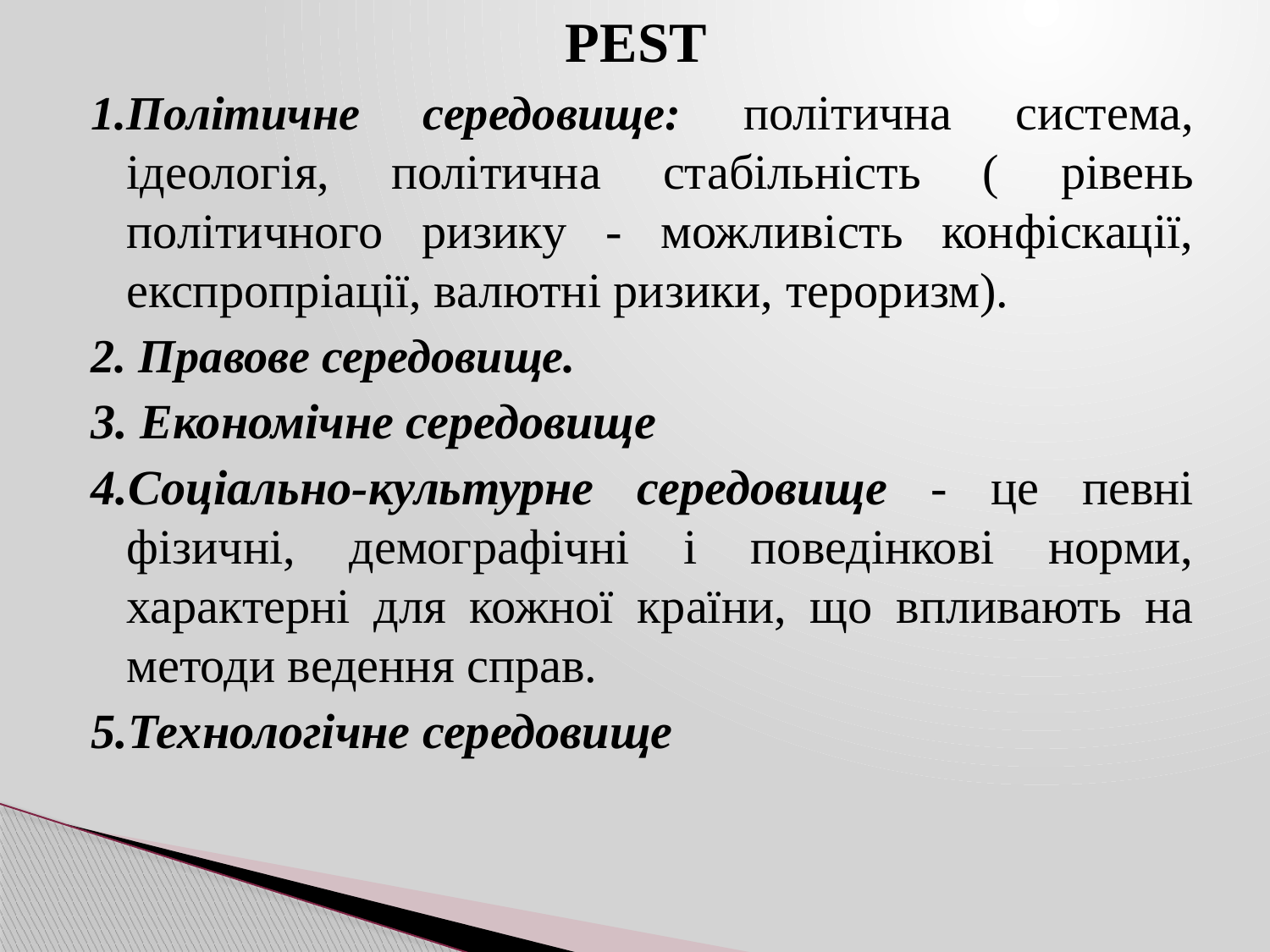

PEST
1.Політичне середовище: політична система, ідеологія, політична стабільність ( рівень політичного ризику - можливість конфіскації, експропріації, валютні ризики, тероризм).
2. Правове середовище.
3. Економічне середовище
4.Соціально-культурне середовище - це певні фізичні, демографічні і поведінкові норми, характерні для кожної країни, що впливають на методи ведення справ.
5.Технологічне середовище